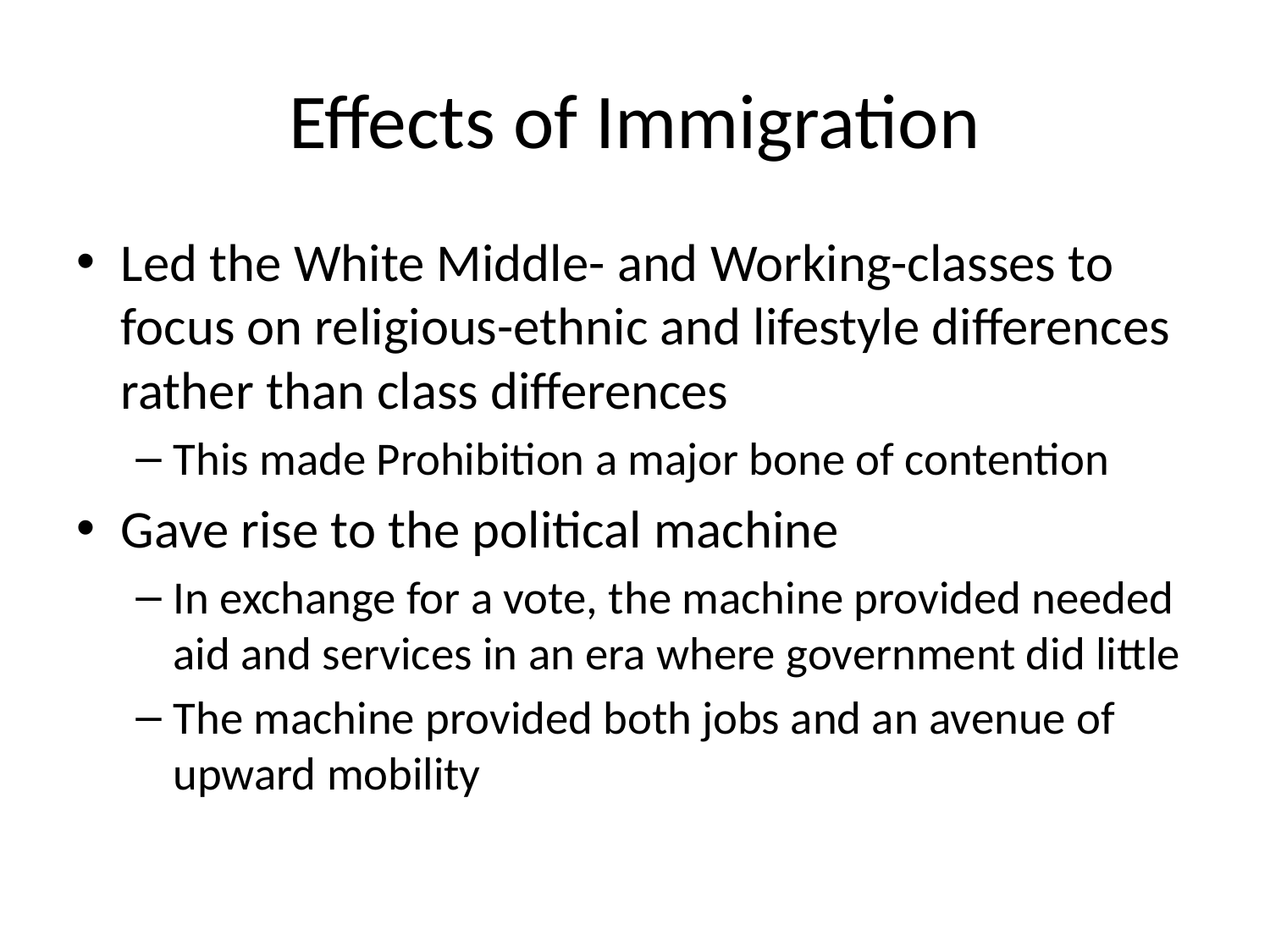

# Effects of Immigration
Led the White Middle- and Working-classes to focus on religious-ethnic and lifestyle differences rather than class differences
This made Prohibition a major bone of contention
Gave rise to the political machine
In exchange for a vote, the machine provided needed aid and services in an era where government did little
The machine provided both jobs and an avenue of upward mobility